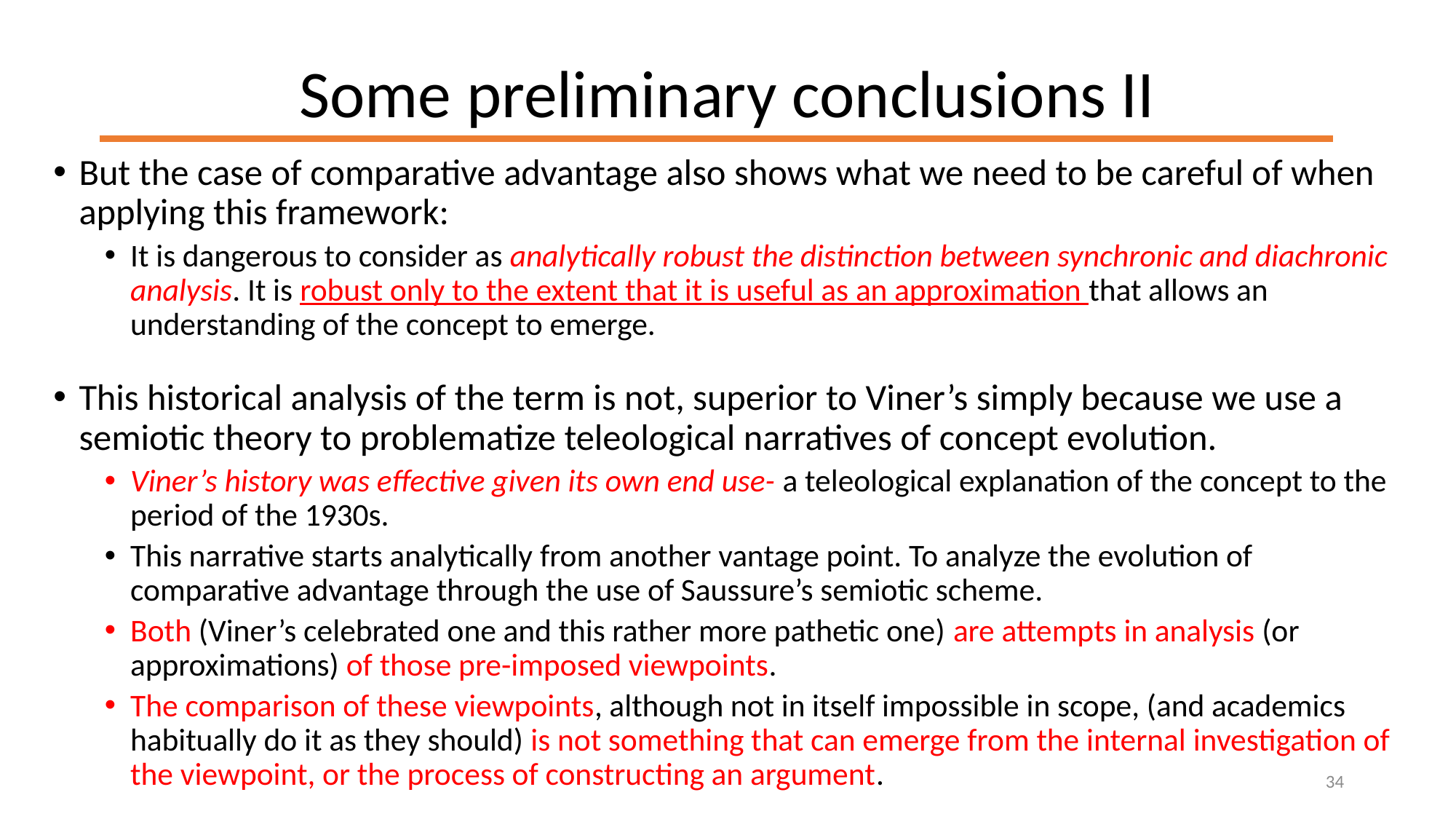

# Some preliminary conclusions II
But the case of comparative advantage also shows what we need to be careful of when applying this framework:
It is dangerous to consider as analytically robust the distinction between synchronic and diachronic analysis. It is robust only to the extent that it is useful as an approximation that allows an understanding of the concept to emerge.

This historical analysis of the term is not, superior to Viner’s simply because we use a semiotic theory to problematize teleological narratives of concept evolution.
Viner’s history was effective given its own end use- a teleological explanation of the concept to the period of the 1930s.
This narrative starts analytically from another vantage point. To analyze the evolution of comparative advantage through the use of Saussure’s semiotic scheme.
Both (Viner’s celebrated one and this rather more pathetic one) are attempts in analysis (or approximations) of those pre-imposed viewpoints.
The comparison of these viewpoints, although not in itself impossible in scope, (and academics habitually do it as they should) is not something that can emerge from the internal investigation of the viewpoint, or the process of constructing an argument.

34